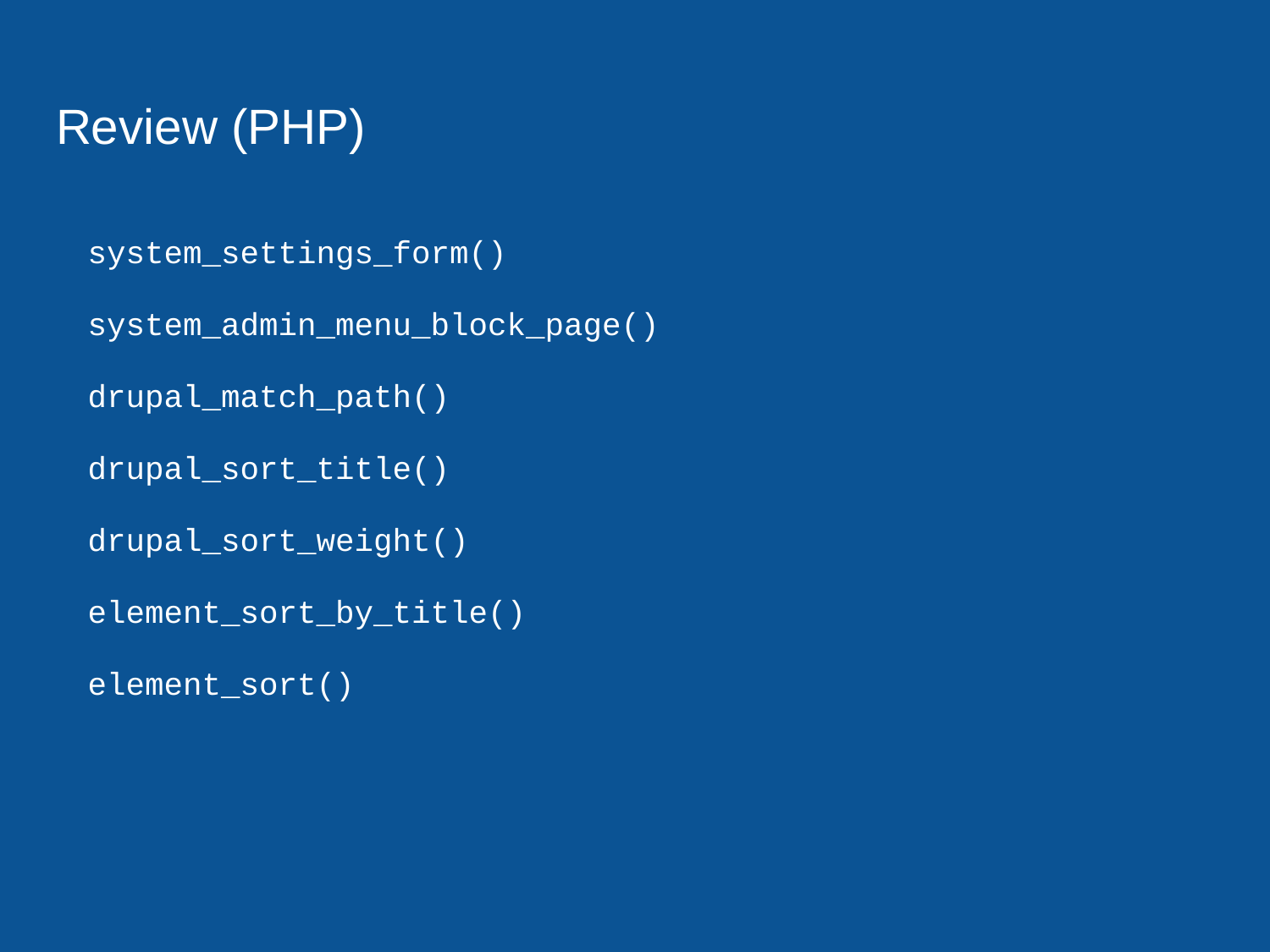

# Review (PHP)
system_settings_form()
system_admin_menu_block_page()
drupal_match_path()
drupal_sort_title()
drupal_sort_weight()
element_sort_by_title()
element_sort()